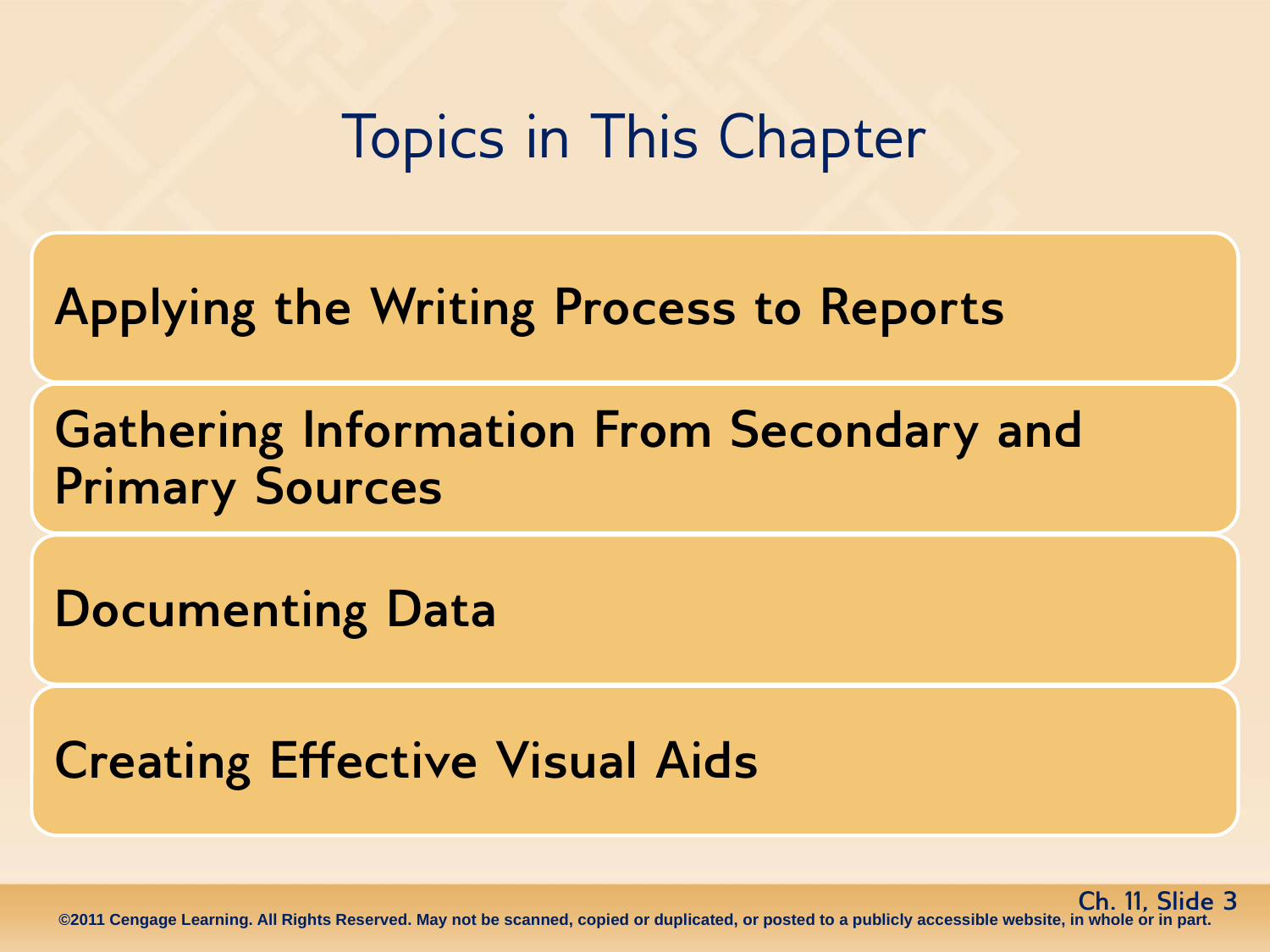

# Topics in This Chapter
Applying the Writing Process to Reports
Gathering Information From Secondary and Primary Sources
Documenting Data
Creating Effective Visual Aids